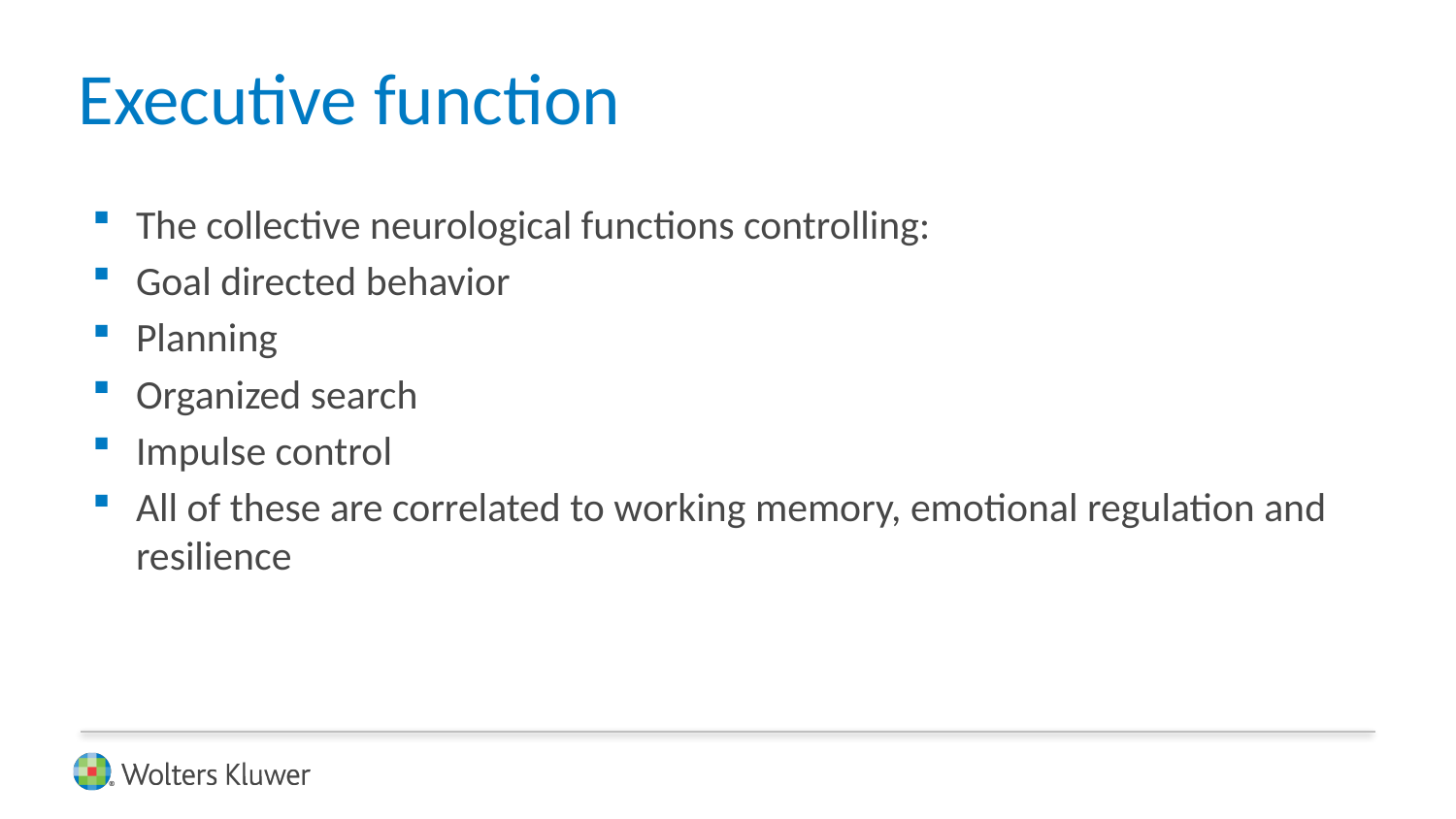

# Executive function
The collective neurological functions controlling:
Goal directed behavior
Planning
Organized search
Impulse control
All of these are correlated to working memory, emotional regulation and resilience